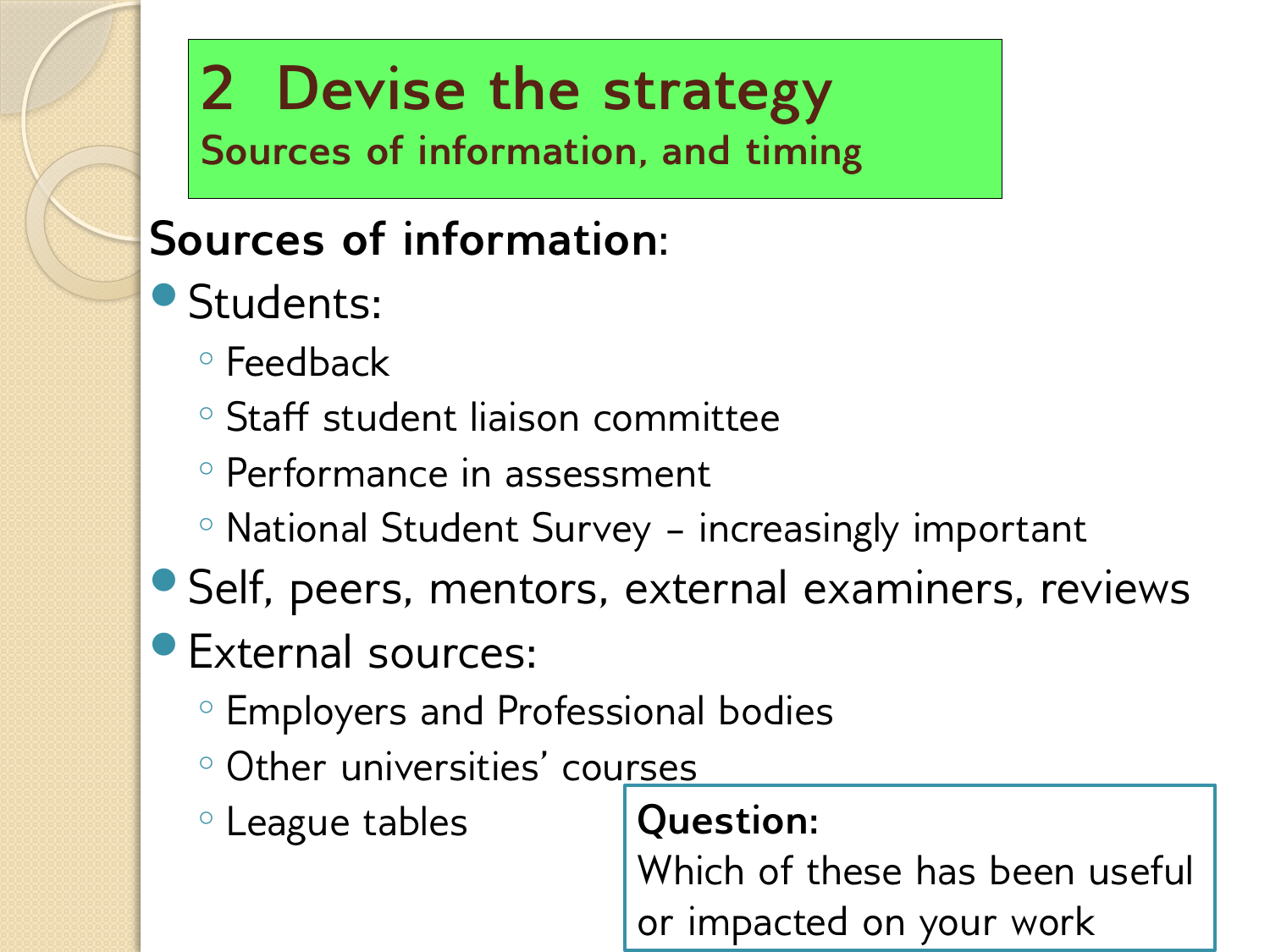

# 2  Devise the strategy Sources of information, and timing
Sources of information:
Students:
Feedback
Staff student liaison committee
Performance in assessment
National Student Survey – increasingly important
Self, peers, mentors, external examiners, reviews
External sources:
Employers and Professional bodies
Other universities’ courses
League tables

Question:
Which of these has been useful or impacted on your work